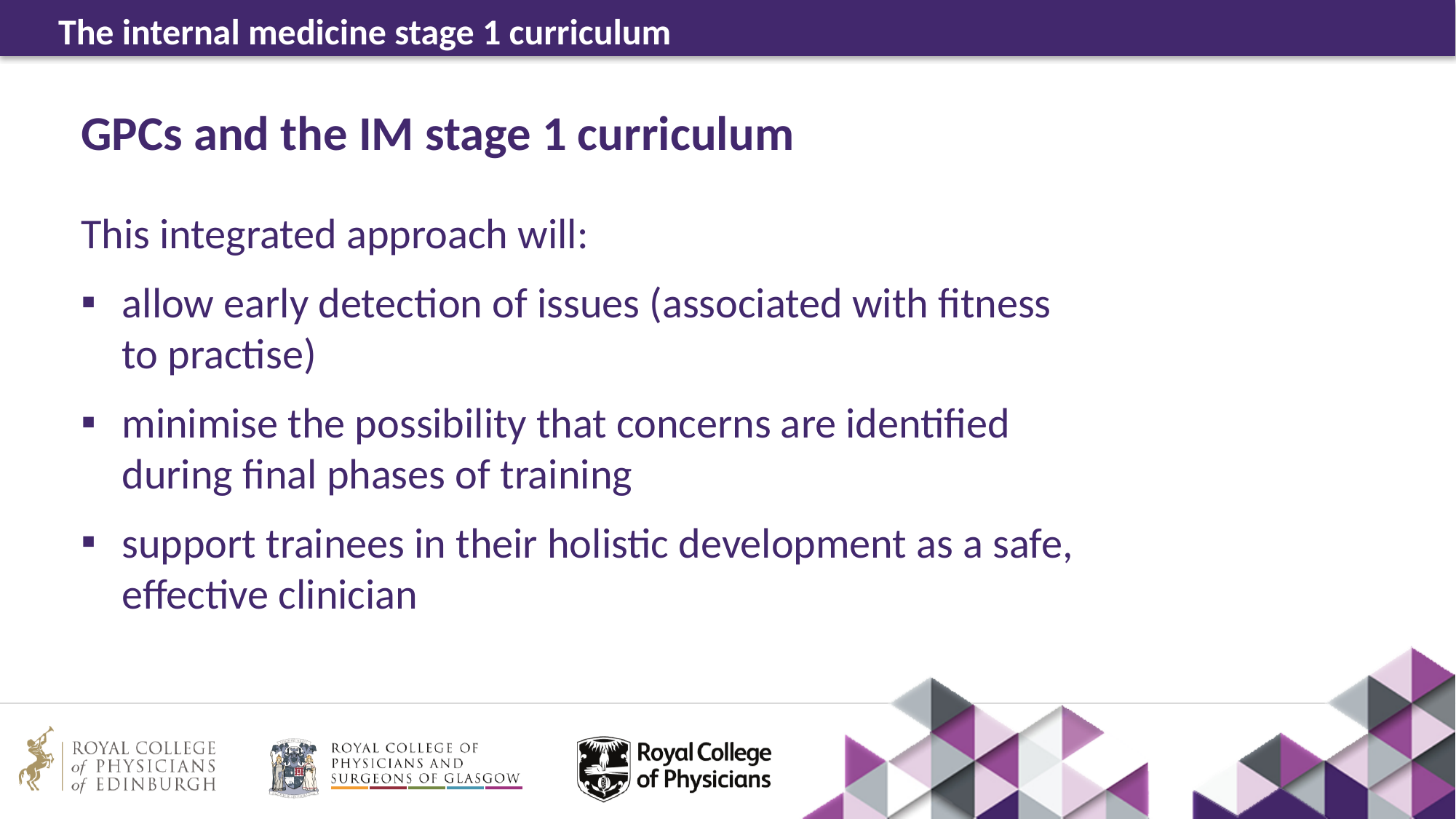

# GPCs and the IM stage 1 curriculum
This integrated approach will:
allow early detection of issues (associated with fitness to practise)
minimise the possibility that concerns are identified during final phases of training
support trainees in their holistic development as a safe, effective clinician